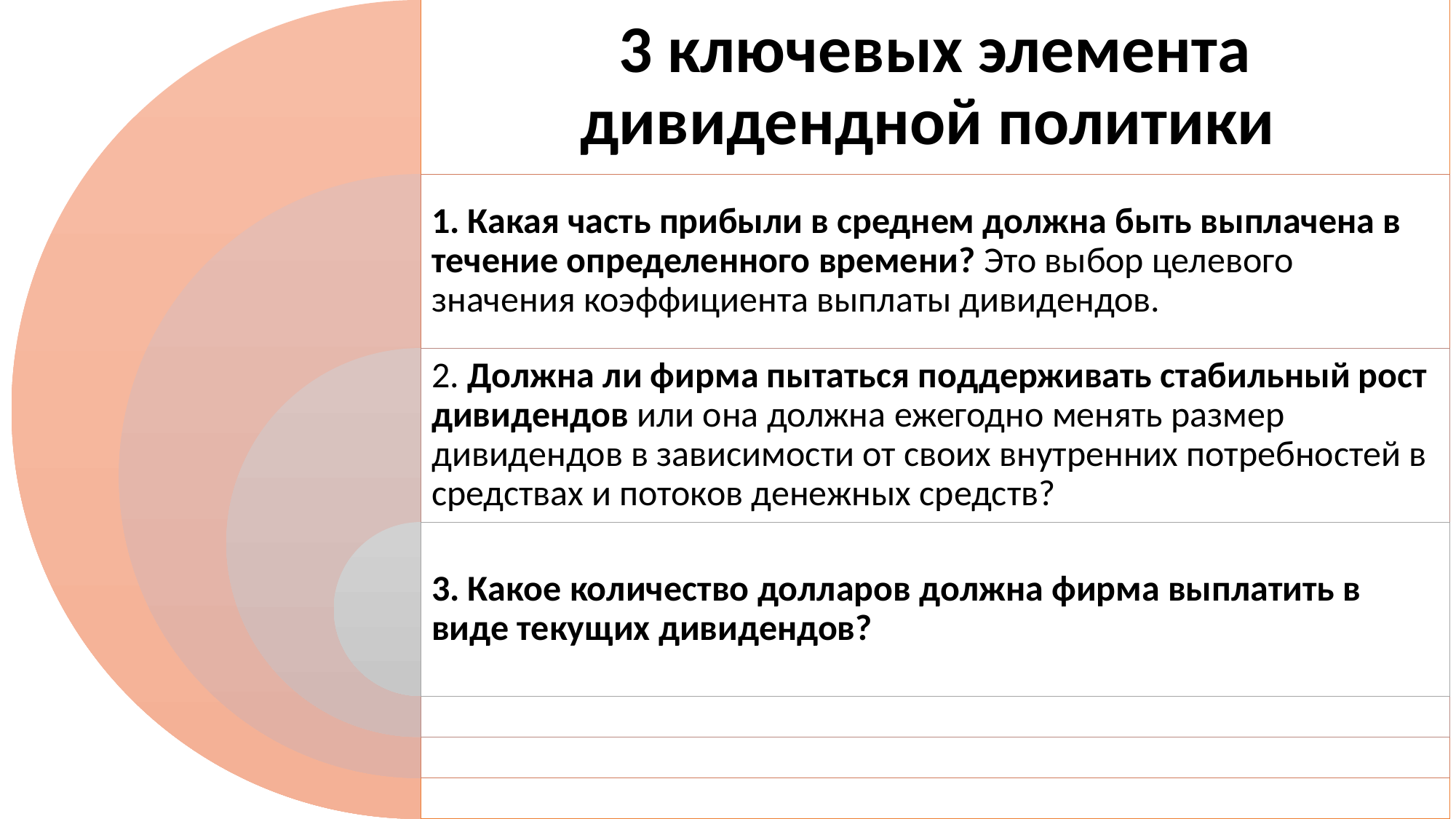

3 ключевых элемента дивидендной политики
1. Какая часть прибыли в среднем должна быть выплачена в течение определенного времени? Это выбор целевого значения коэффициента выплаты дивидендов.
2. Должна ли фирма пытаться поддерживать стабильный рост дивидендов или она должна ежегодно менять размер дивидендов в зависимости от своих внутренних потребностей в средствах и потоков денежных средств?
3. Какое количество долларов должна фирма выплатить в виде текущих дивидендов?